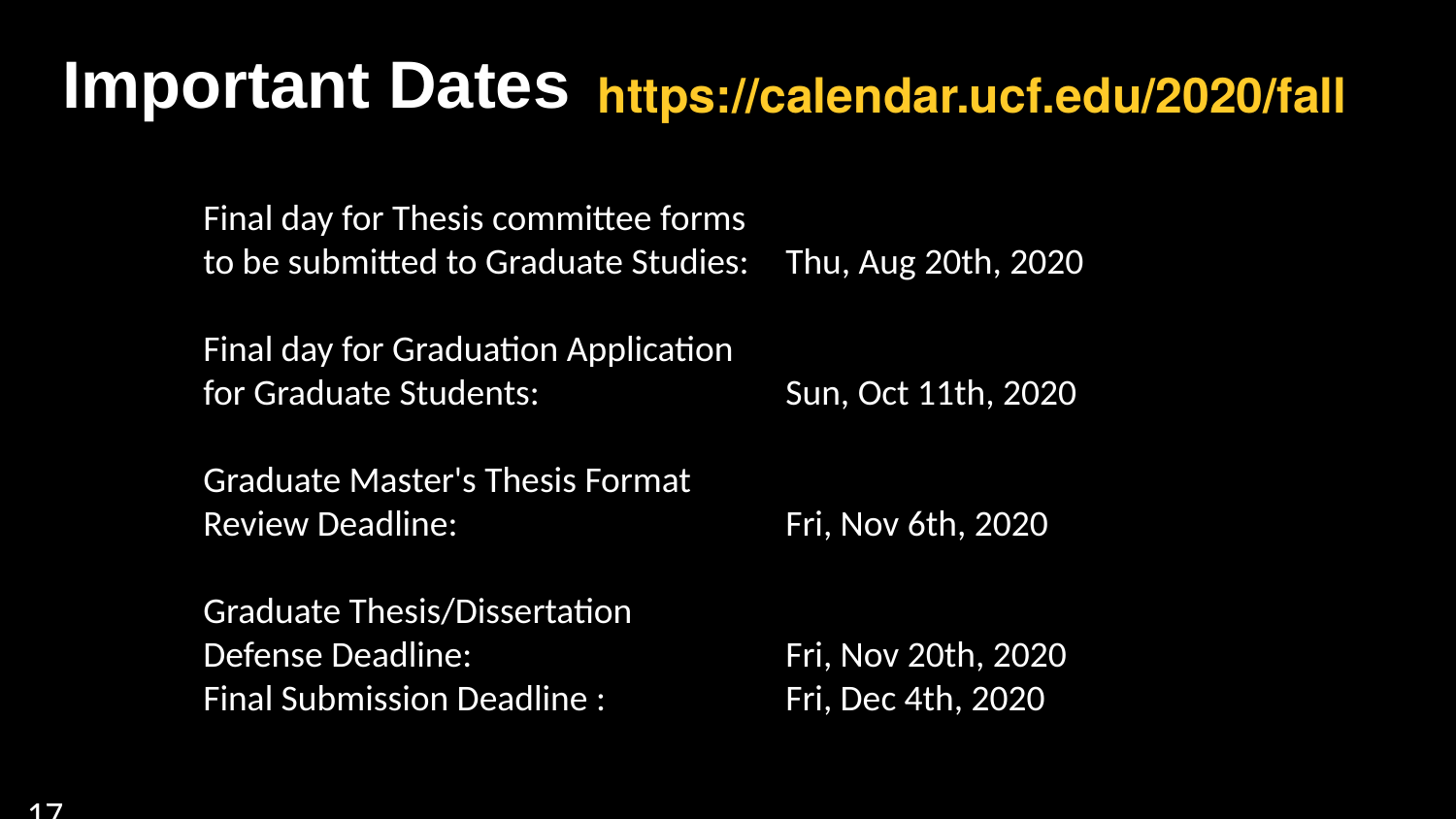

# Important Dates
https://calendar.ucf.edu/2020/fall

Final day for Thesis committee forms
to be submitted to Graduate Studies:	Thu, Aug 20th, 2020

Final day for Graduation Application
for Graduate Students:		Sun, Oct 11th, 2020

Graduate Master's Thesis Format
Review Deadline: 			Fri, Nov 6th, 2020

Graduate Thesis/Dissertation
Defense Deadline: 			Fri, Nov 20th, 2020
Final Submission Deadline : 		Fri, Dec 4th, 2020

17